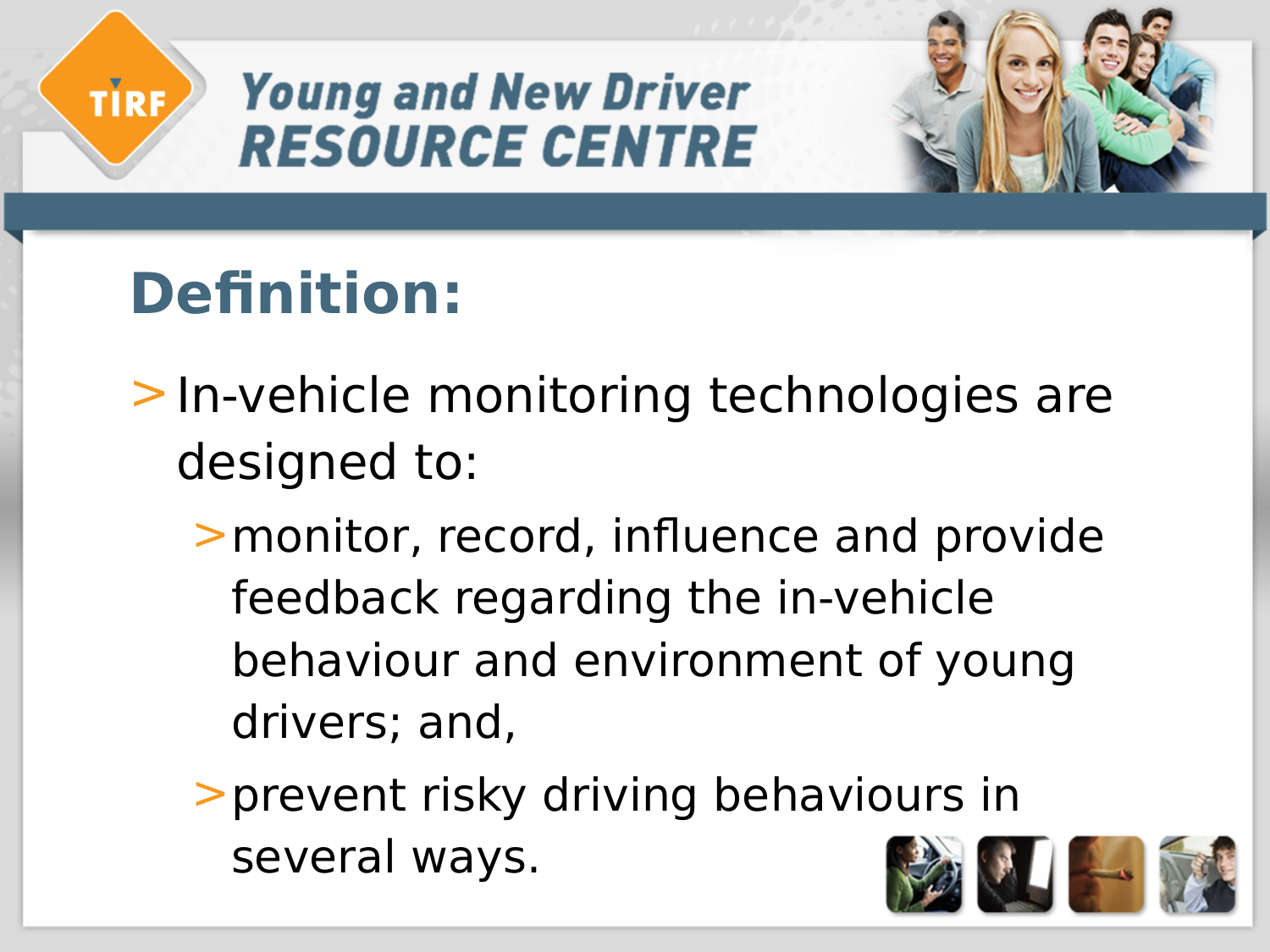

# Definition:
In-vehicle monitoring technologies are designed to:
monitor, record, influence and provide feedback regarding the in-vehicle behaviour and environment of young drivers; and,
prevent risky driving behaviours in several ways.